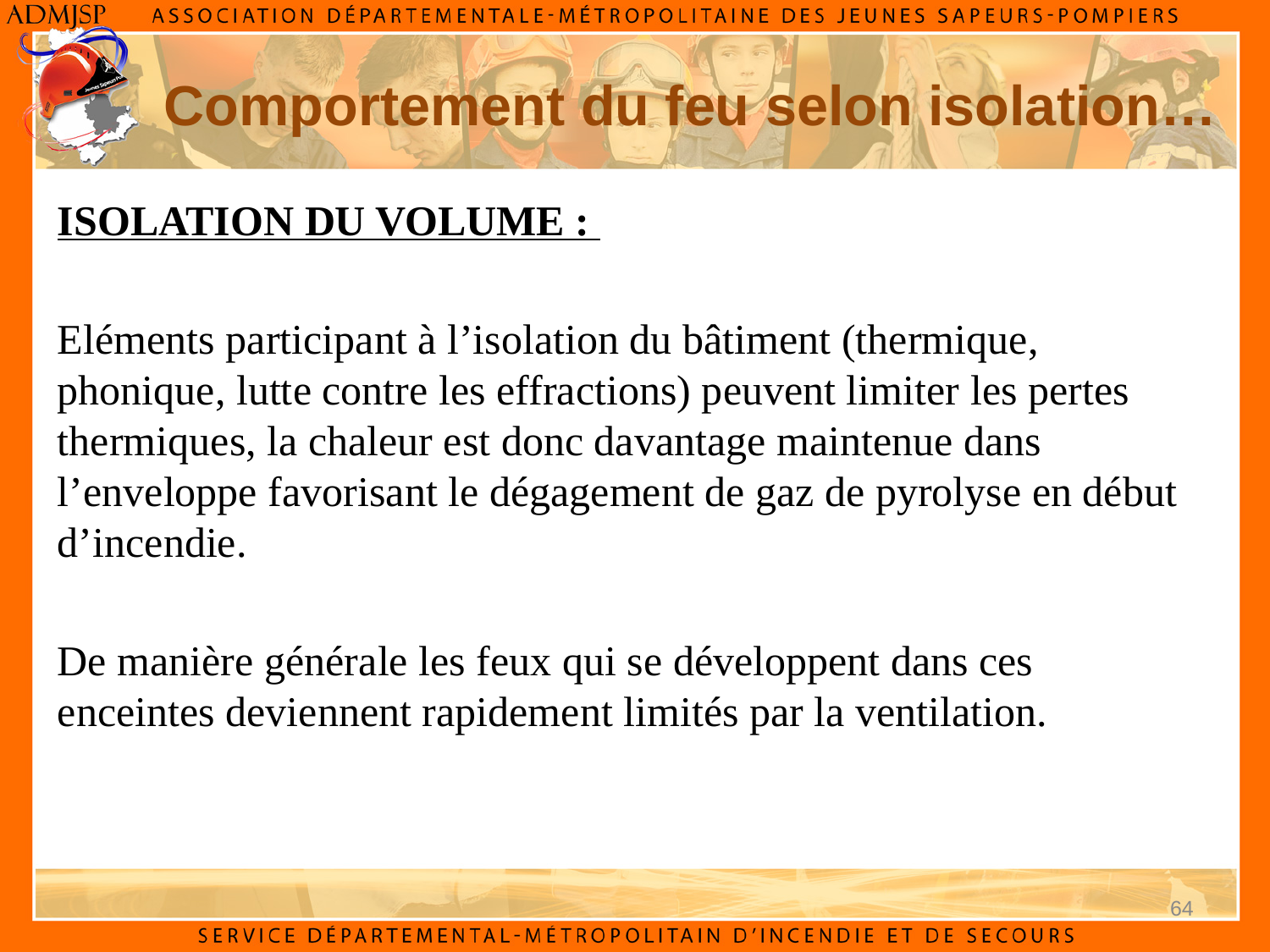

Comportement du feu selon isolation…
Isolation du volume :

Eléments participant à l’isolation du bâtiment (thermique, phonique, lutte contre les effractions) peuvent limiter les pertes thermiques, la chaleur est donc davantage maintenue dans l’enveloppe favorisant le dégagement de gaz de pyrolyse en début d’incendie.

De manière générale les feux qui se développent dans ces enceintes deviennent rapidement limités par la ventilation.
64